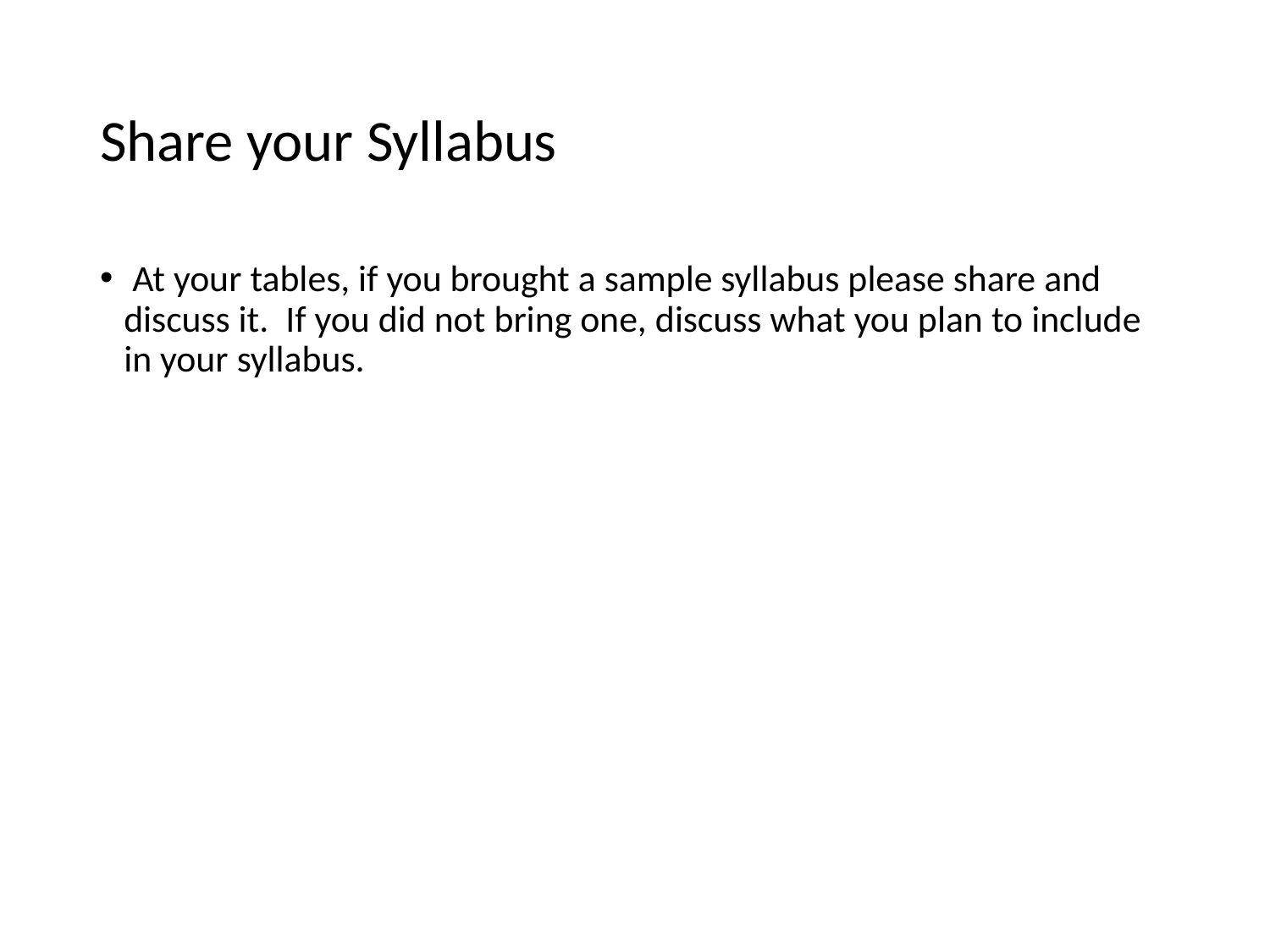

# Share your Syllabus
 At your tables, if you brought a sample syllabus please share and discuss it.  If you did not bring one, discuss what you plan to include in your syllabus.